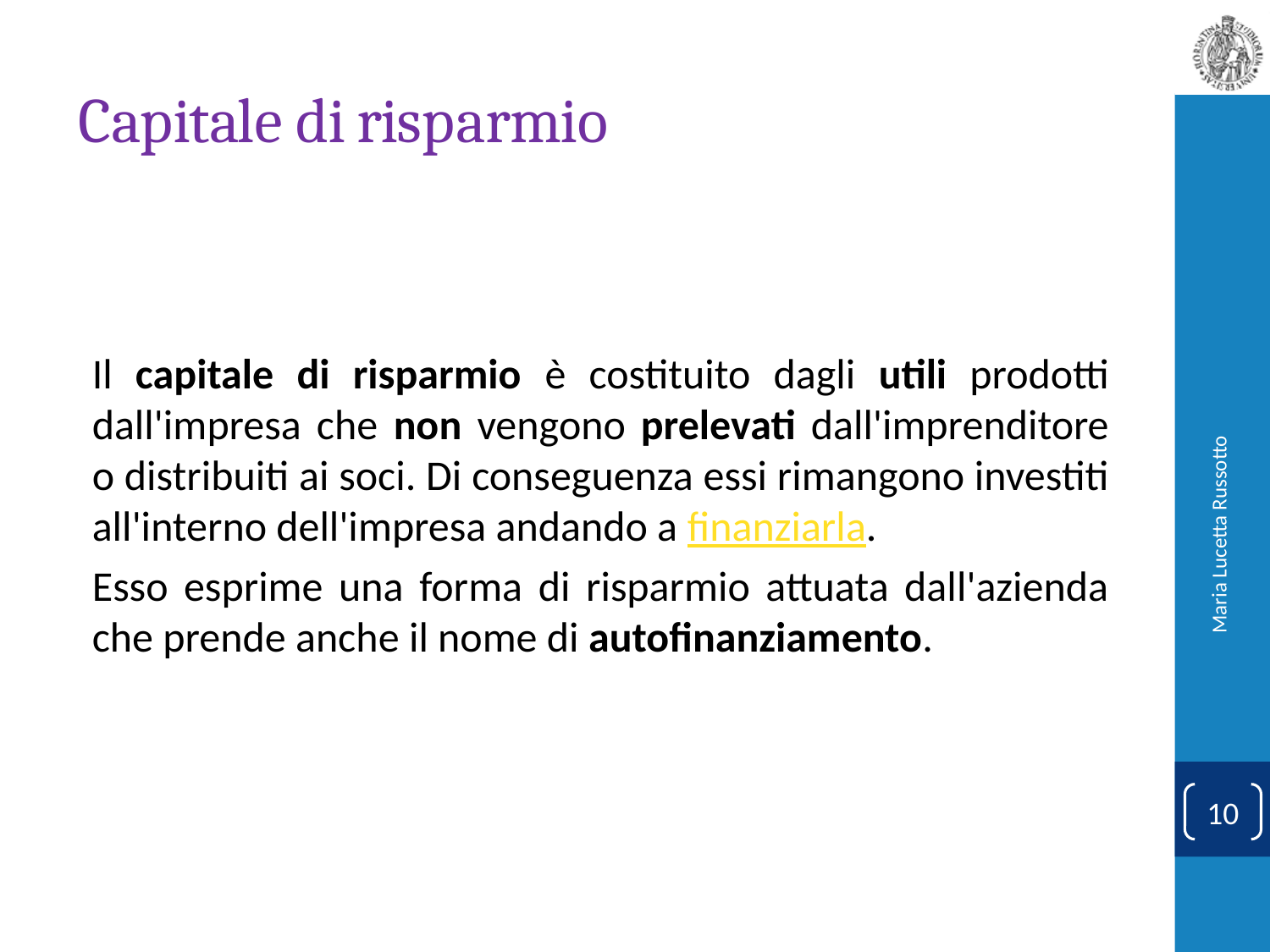

# Capitale di risparmio

Il capitale di risparmio è costituito dagli utili prodotti dall'impresa che non vengono prelevati dall'imprenditore o distribuiti ai soci. Di conseguenza essi rimangono investiti all'interno dell'impresa andando a finanziarla.
Esso esprime una forma di risparmio attuata dall'azienda che prende anche il nome di autofinanziamento.

Maria Lucetta Russotto
10